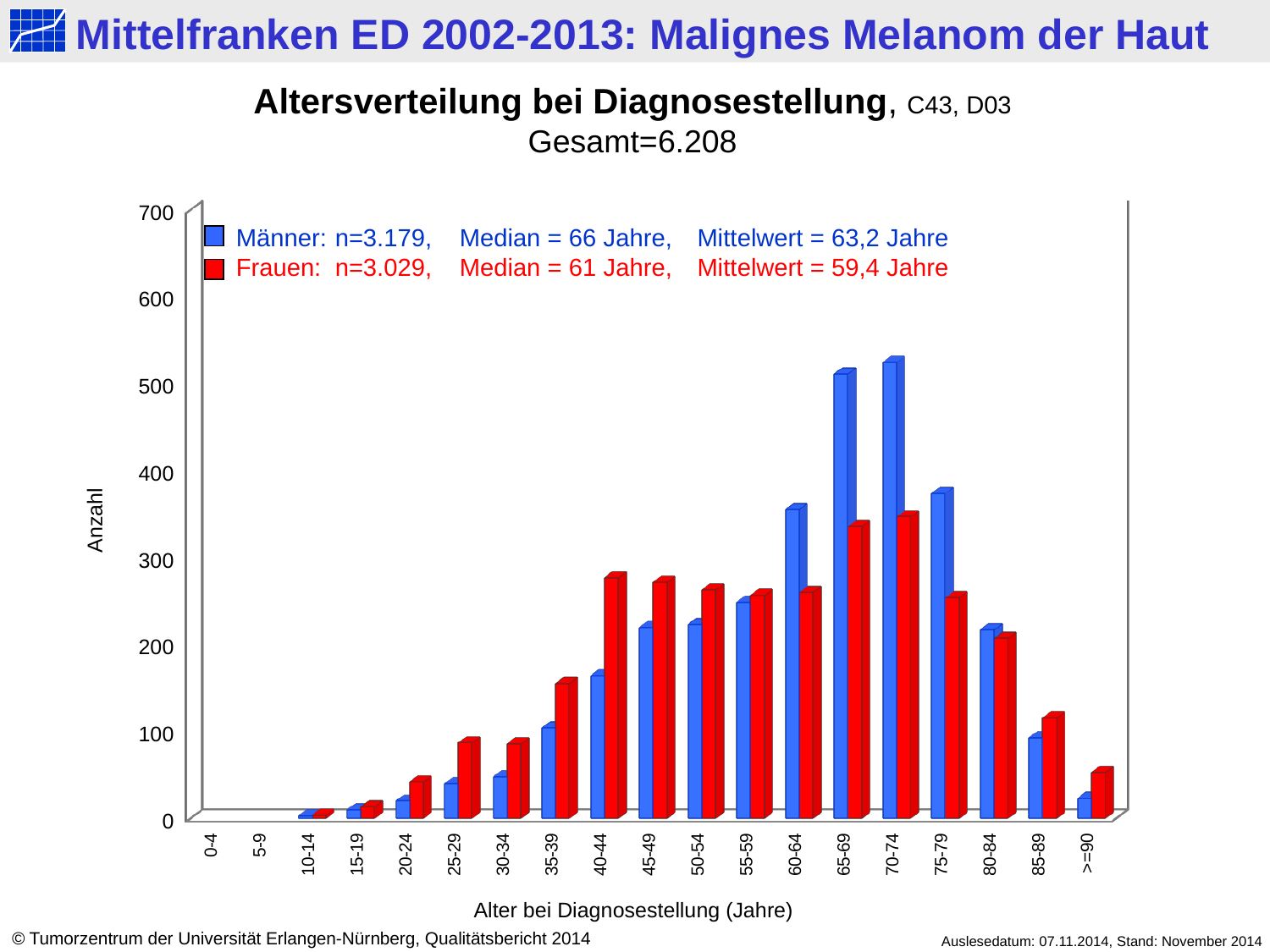

Altersverteilung bei Diagnosestellung, C43, D03
Gesamt=6.208

[unsupported chart]

Männer: 	n=3.179,	Median = 66 Jahre,	Mittelwert = 63,2 Jahre
Frauen: 	n=3.029,	Median = 61 Jahre,	Mittelwert = 59,4 Jahre

Anzahl
Alter bei Diagnosestellung (Jahre)